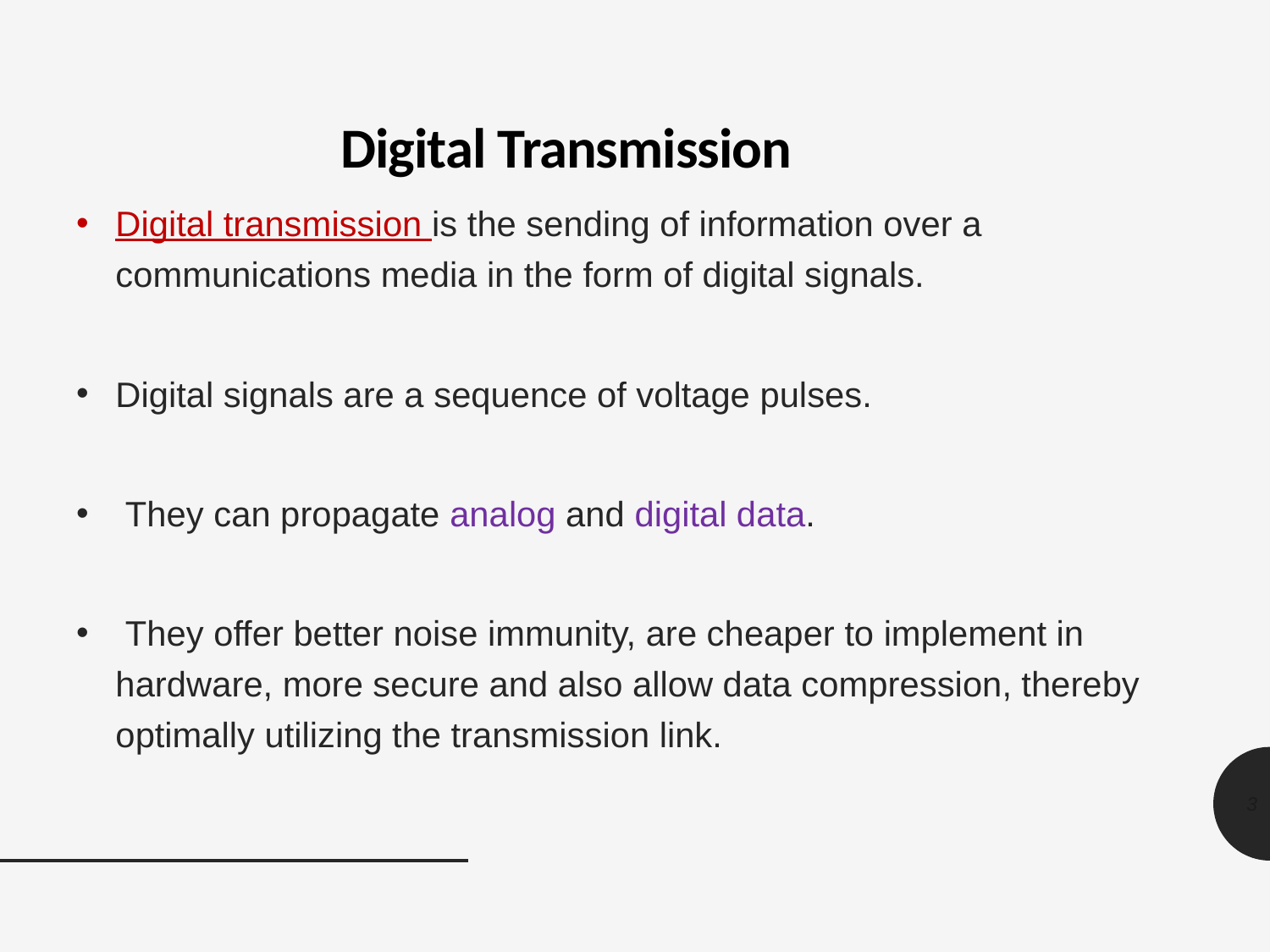

Digital Transmission
Digital transmission is the sending of information over a communications media in the form of digital signals.
Digital signals are a sequence of voltage pulses.
 They can propagate analog and digital data.
 They offer better noise immunity, are cheaper to implement in hardware, more secure and also allow data compression, thereby optimally utilizing the transmission link.
3